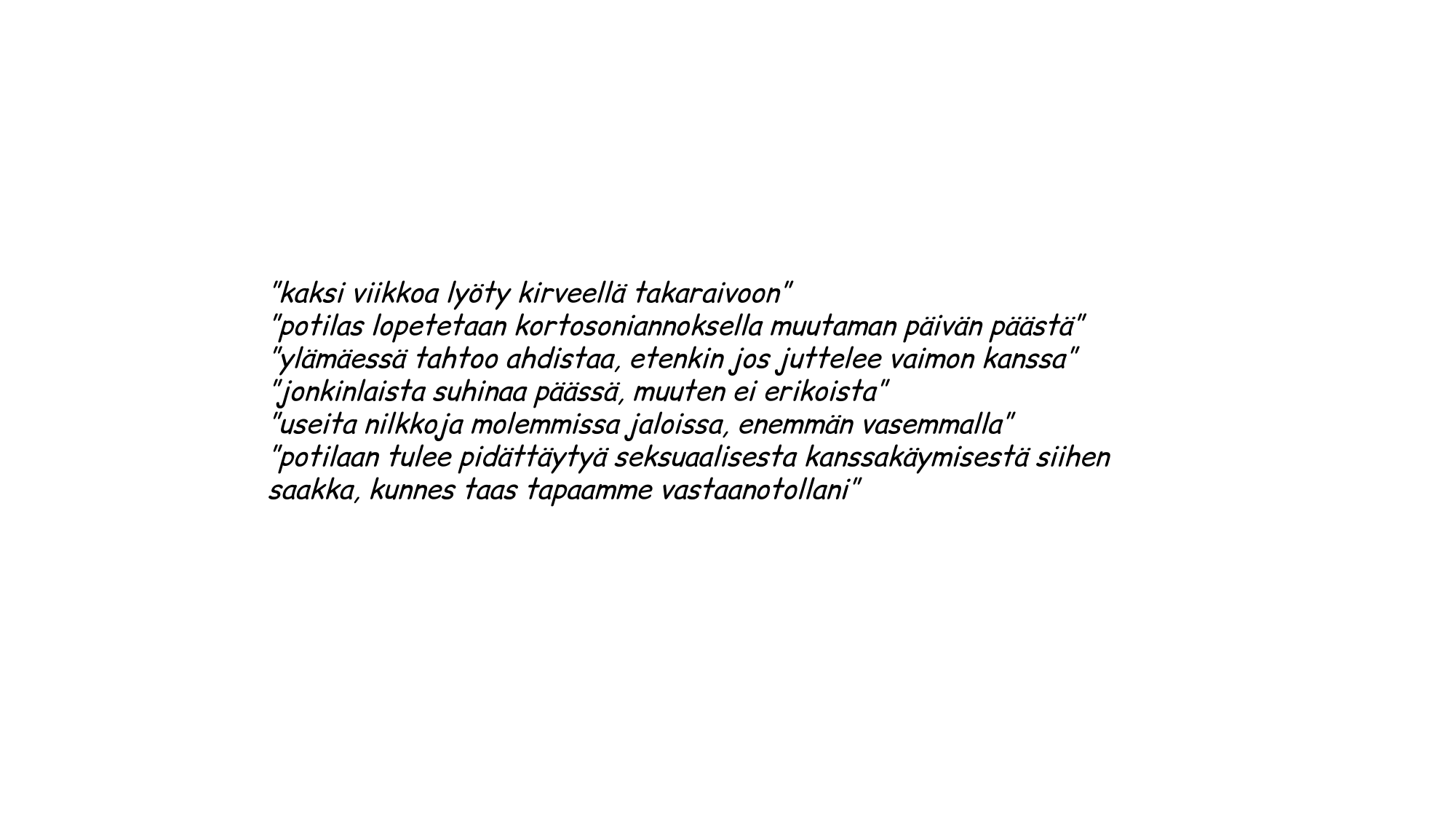

#

”kaksi viikkoa lyöty kirveellä takaraivoon”
”potilas lopetetaan kortosoniannoksella muutaman päivän päästä”
”ylämäessä tahtoo ahdistaa, etenkin jos juttelee vaimon kanssa”
”jonkinlaista suhinaa päässä, muuten ei erikoista”
”useita nilkkoja molemmissa jaloissa, enemmän vasemmalla”
”potilaan tulee pidättäytyä seksuaalisesta kanssakäymisestä siihen saakka, kunnes taas tapaamme vastaanotollani”